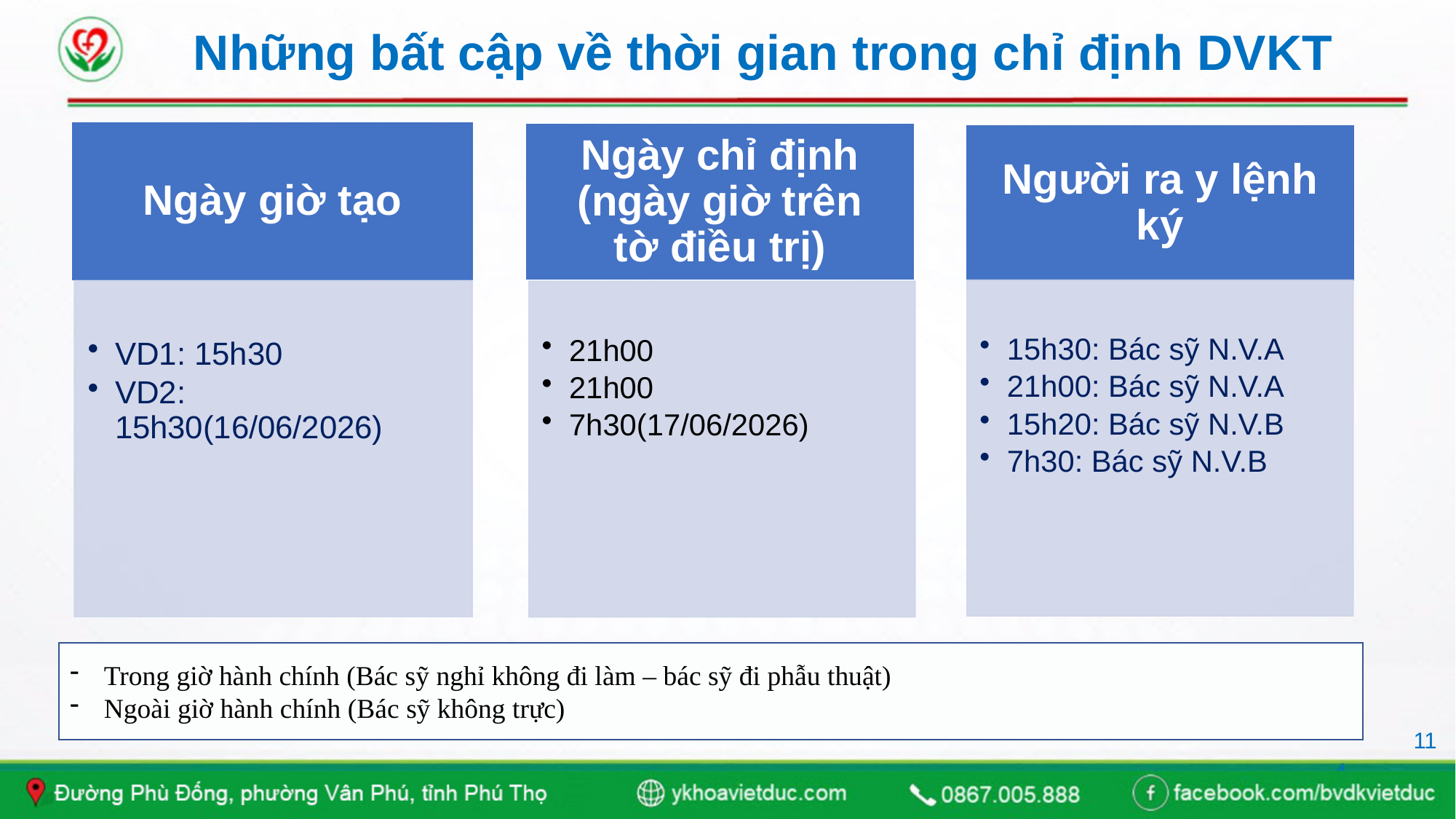

# Những bất cập về thời gian trong chỉ định DVKT
Ngày giờ tạo

VD1: 15h30
VD2: 15h30(16/06/2026)
Ngày chỉ định (ngày giờ trên tờ điều trị)

21h00
21h00
7h30(17/06/2026)
Người ra y lệnh ký

15h30: Bác sỹ N.V.A
21h00: Bác sỹ N.V.A
15h20: Bác sỹ N.V.B
7h30: Bác sỹ N.V.B
Trong giờ hành chính (Bác sỹ nghỉ không đi làm – bác sỹ đi phẫu thuật)
Ngoài giờ hành chính (Bác sỹ không trực)